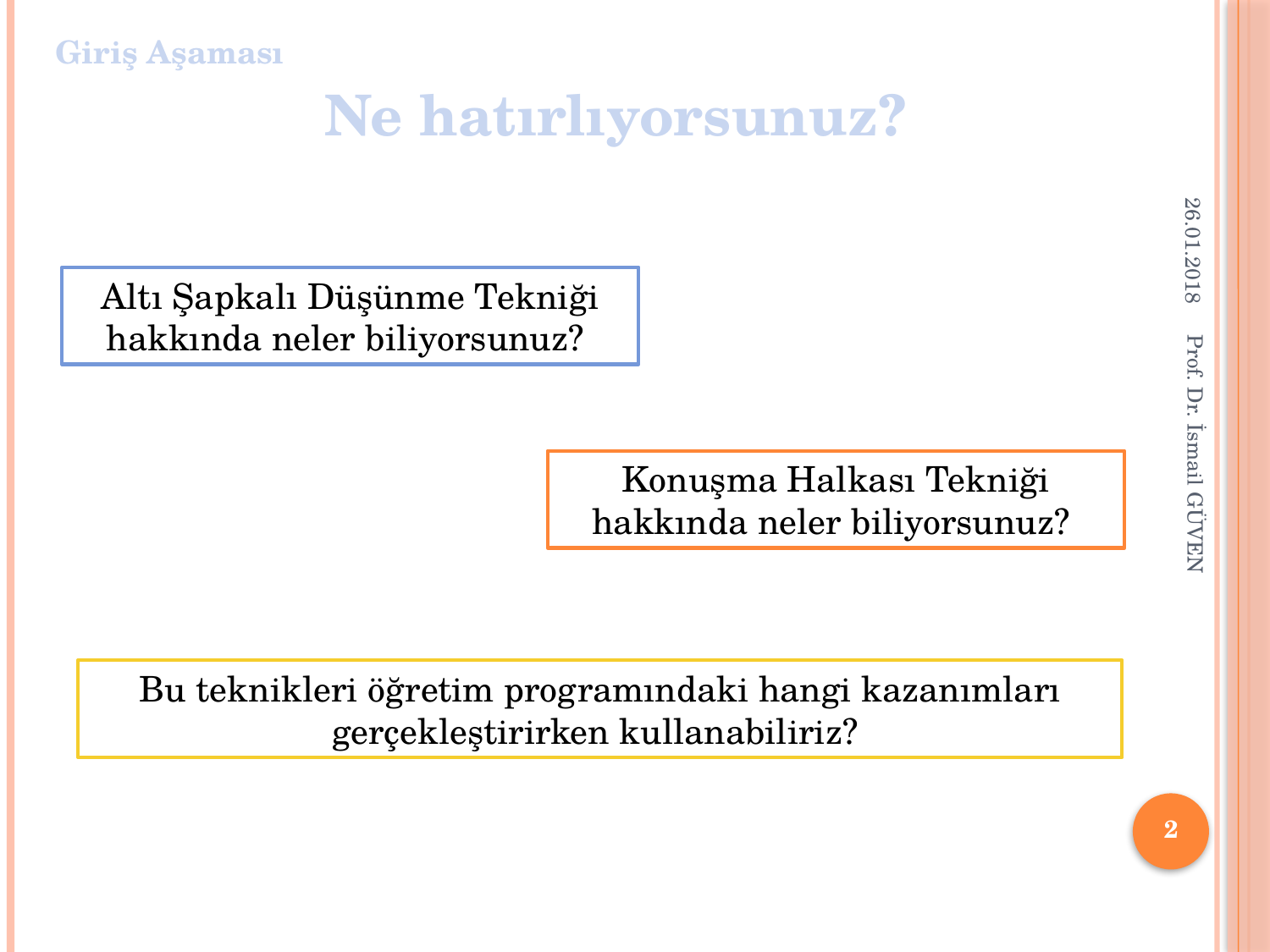

Giriş Aşaması
Ne hatırlıyorsunuz?
26.01.2018
Altı Şapkalı Düşünme Tekniği hakkında neler biliyorsunuz?
Konuşma Halkası Tekniği hakkında neler biliyorsunuz?
Prof. Dr. İsmail GÜVEN
Bu teknikleri öğretim programındaki hangi kazanımları gerçekleştirirken kullanabiliriz?
2